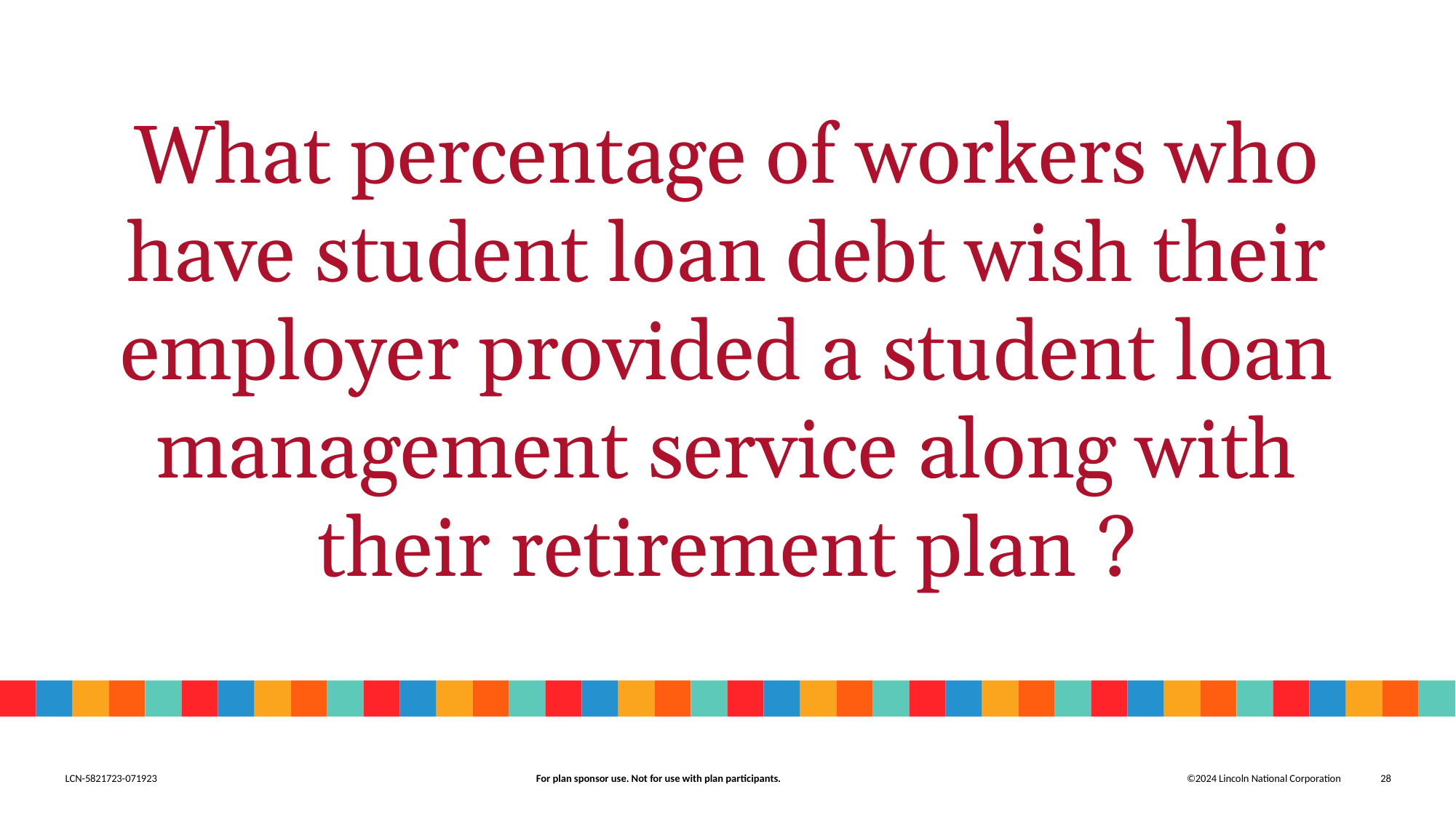

# What percentage of workers who have student loan debt wish their employer provided a student loan management service along with their retirement plan ?